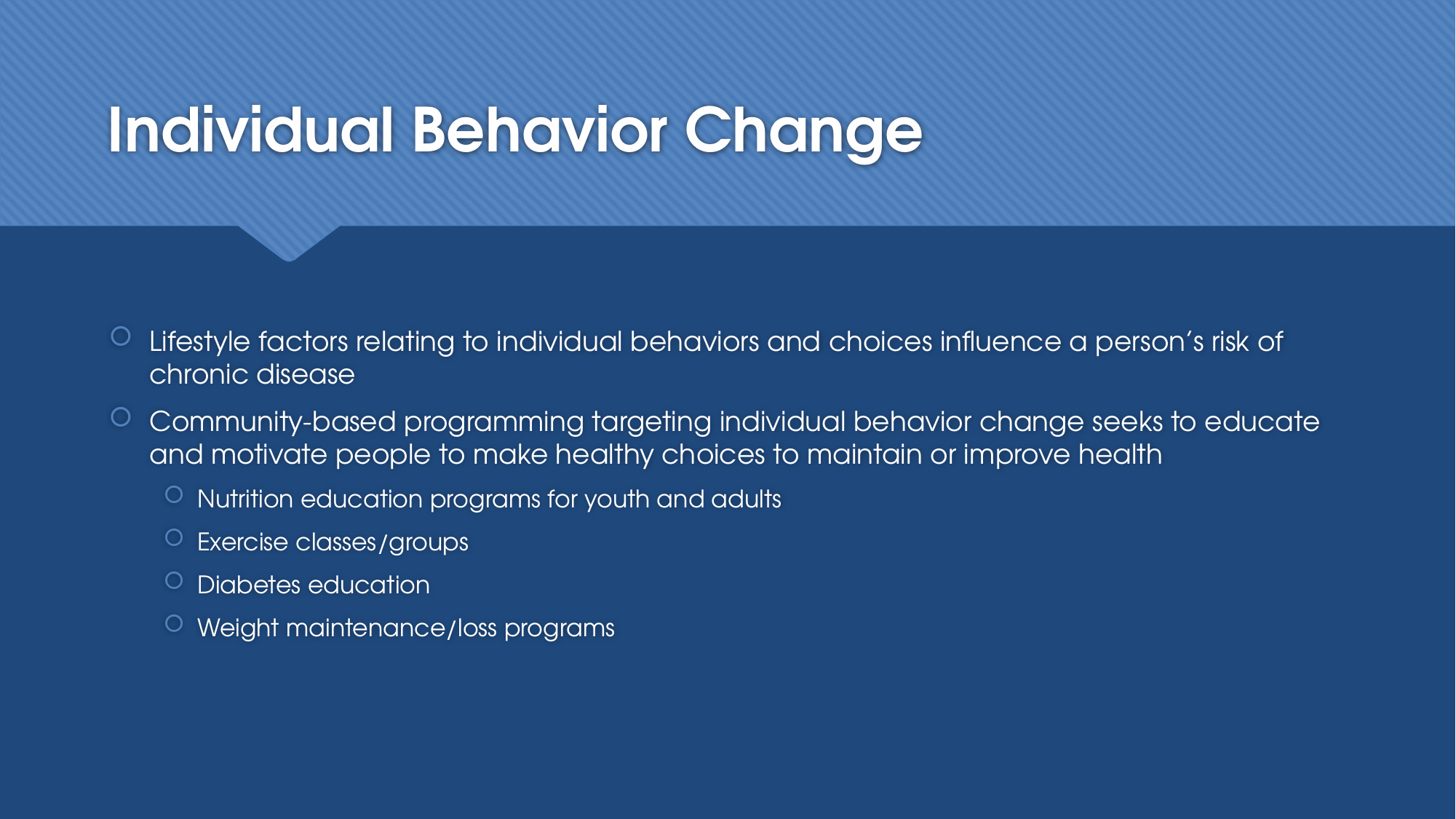

# Individual Behavior Change
Lifestyle factors relating to individual behaviors and choices influence a person’s risk of chronic disease
Community-based programming targeting individual behavior change seeks to educate and motivate people to make healthy choices to maintain or improve health
Nutrition education programs for youth and adults
Exercise classes/groups
Diabetes education
Weight maintenance/loss programs